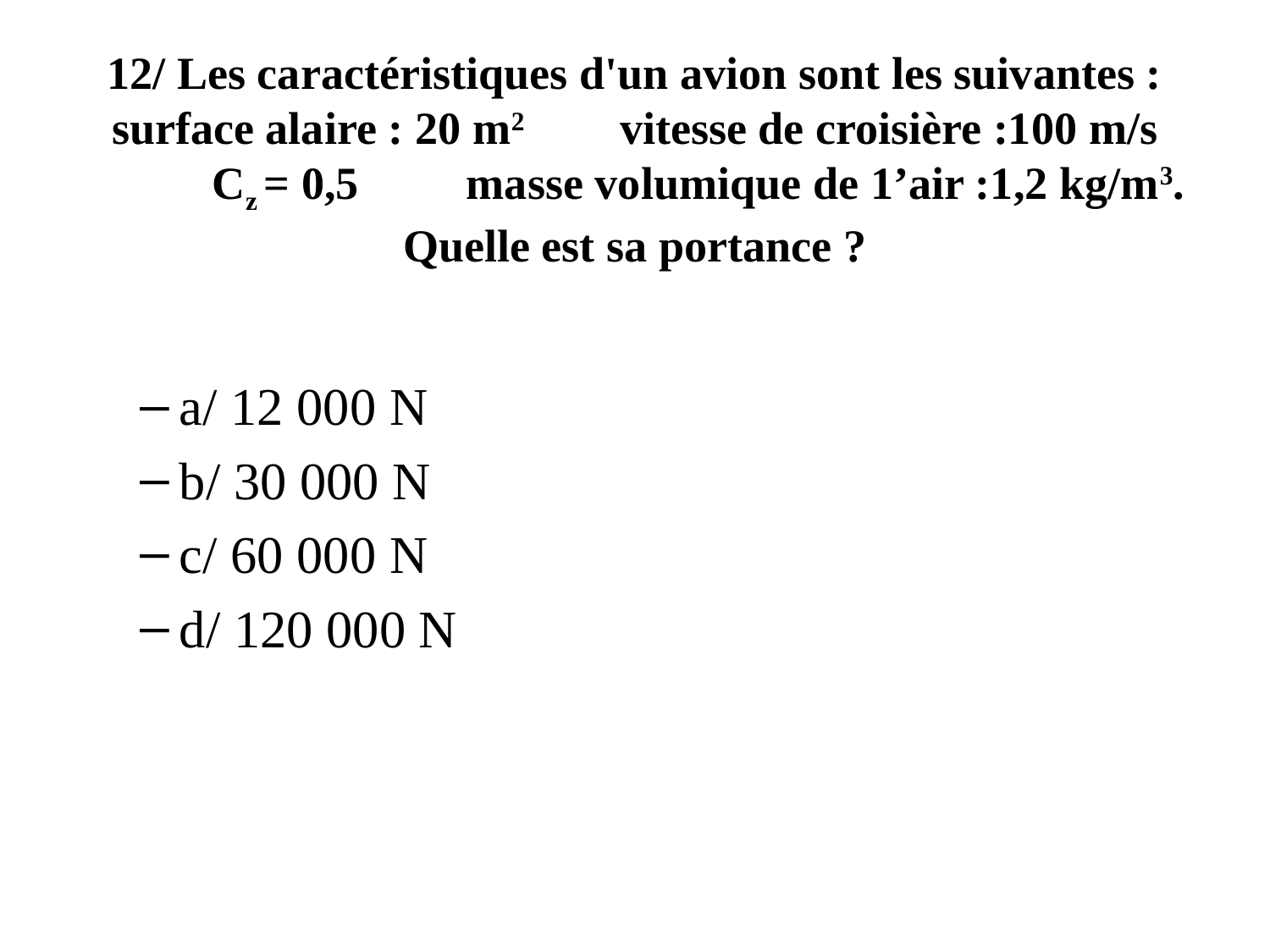

# 12/ Les caractéristiques d'un avion sont les suivantes : surface alaire : 20 m2	vitesse de croisière :100 m/s	Cz = 0,5	masse volumique de 1’air :1,2 kg/m3. Quelle est sa portance ?
a/ 12 000 N
b/ 30 000 N
c/ 60 000 N
d/ 120 000 N